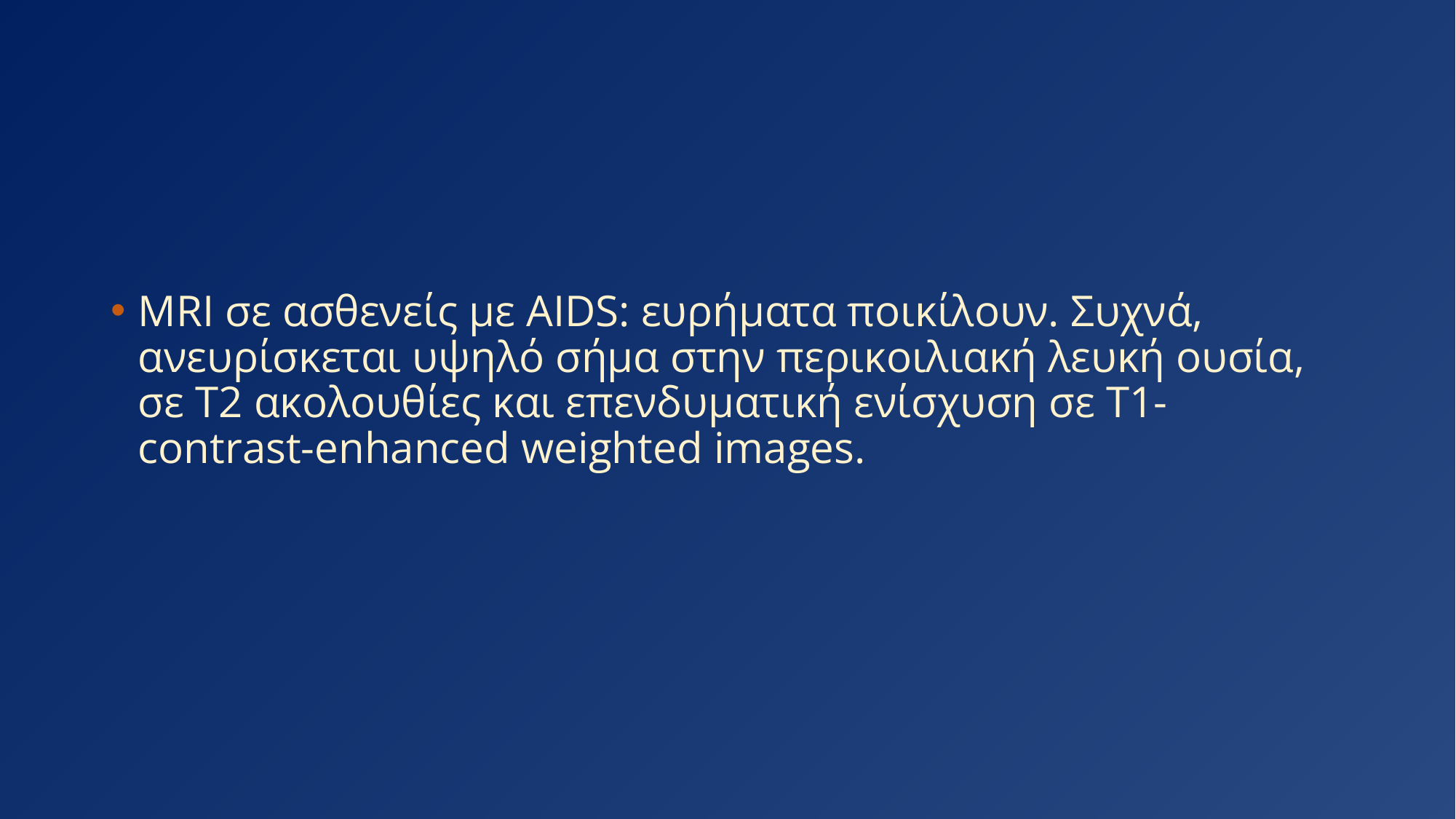

#

MRI σε ασθενείς με AIDS: ευρήματα ποικίλουν. Συχνά, ανευρίσκεται υψηλό σήμα στην περικοιλιακή λευκή ουσία, σε Τ2 ακολουθίες και επενδυματική ενίσχυση σε Τ1- contrast-enhanced weighted images.